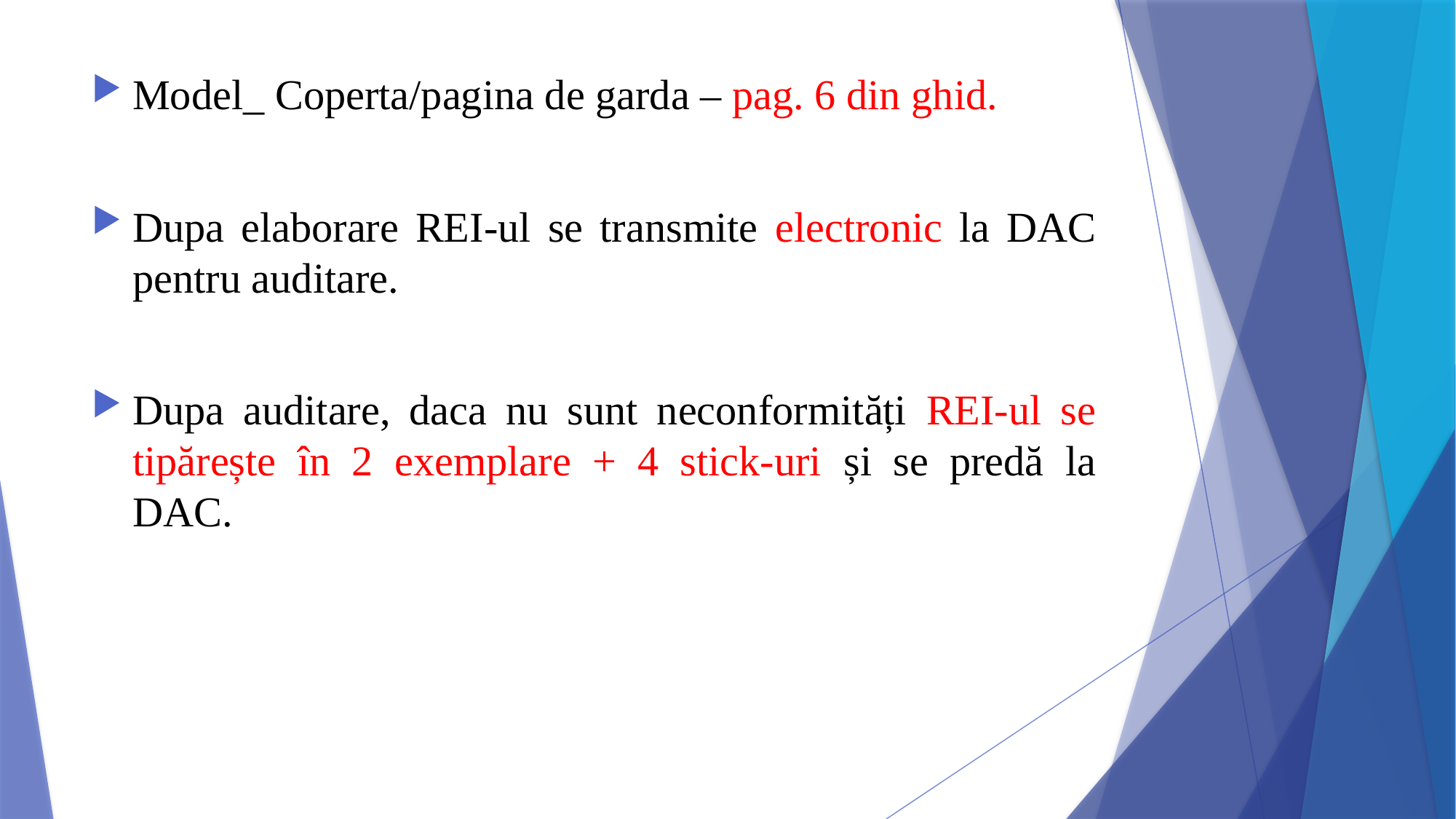

Model_ Coperta/pagina de garda – pag. 6 din ghid.

Dupa elaborare REI-ul se transmite electronic la DAC pentru auditare.

Dupa auditare, daca nu sunt neconformități REI-ul se tipărește în 2 exemplare + 4 stick-uri și se predă la DAC.